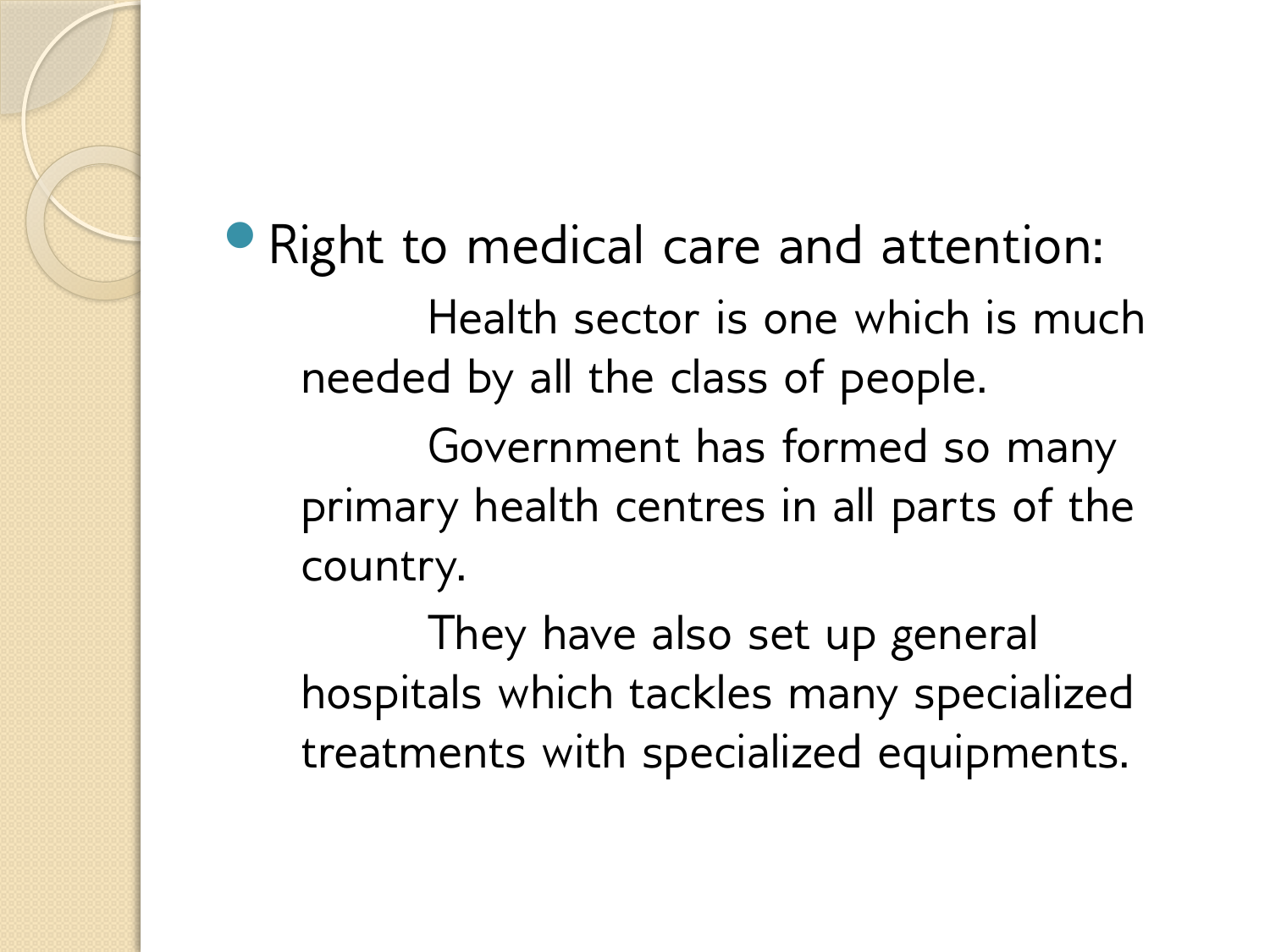

#
Right to medical care and attention:
		Health sector is one which is much needed by all the class of people.
		Government has formed so many primary health centres in all parts of the country.
		They have also set up general hospitals which tackles many specialized treatments with specialized equipments.